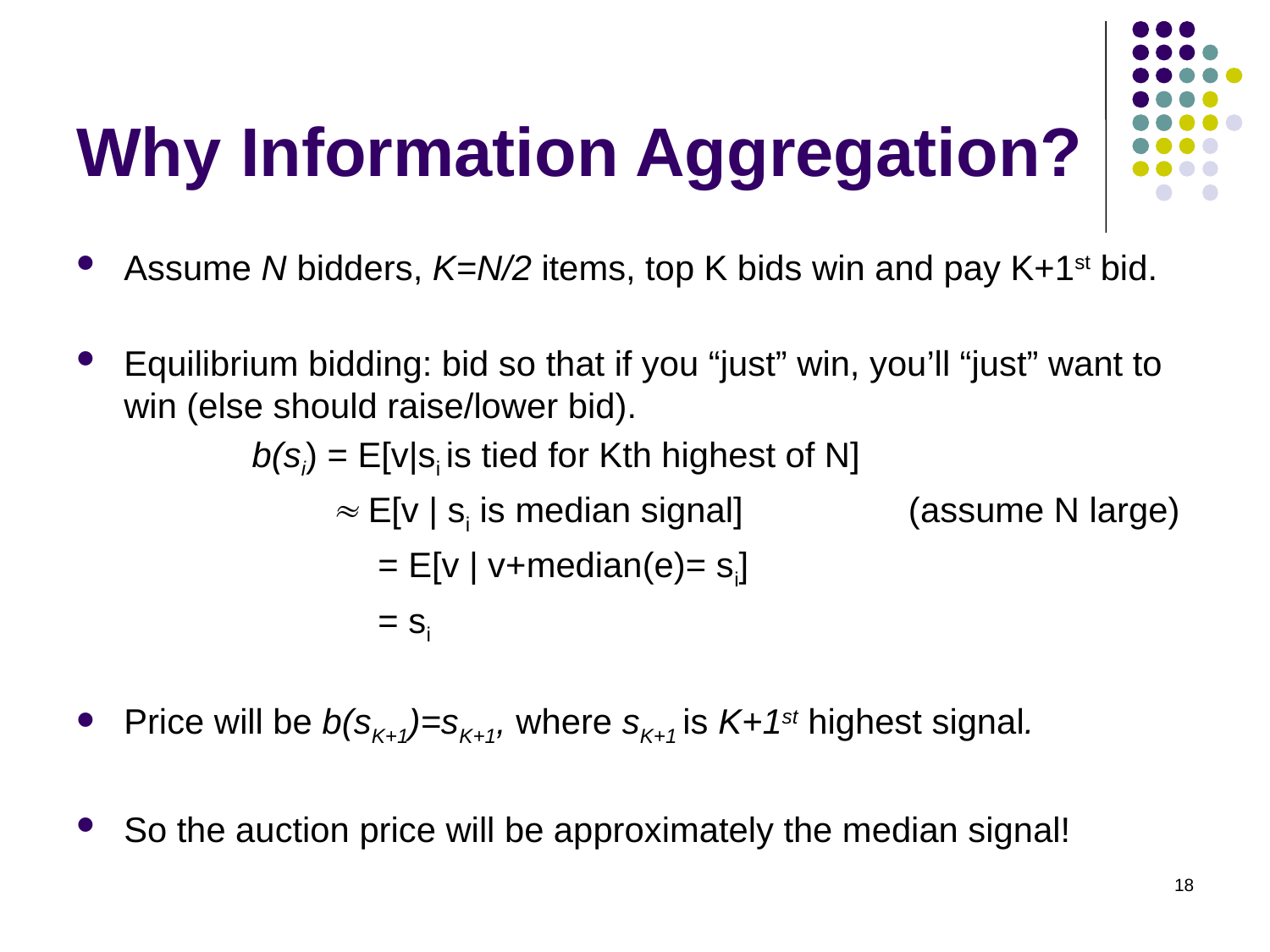

# Why Information Aggregation?
Assume N bidders, K=N/2 items, top K bids win and pay K+1st bid.

Equilibrium bidding: bid so that if you “just” win, you’ll “just” want to win (else should raise/lower bid).
	     b(si) = E[v|si is tied for Kth highest of N]
		≈ E[v | si is median signal]                 (assume N large)
		= E[v | v+median(e)= si]
		= si

Price will be b(sK+1)=sK+1, where sK+1 is K+1st highest signal.

So the auction price will be approximately the median signal!
18